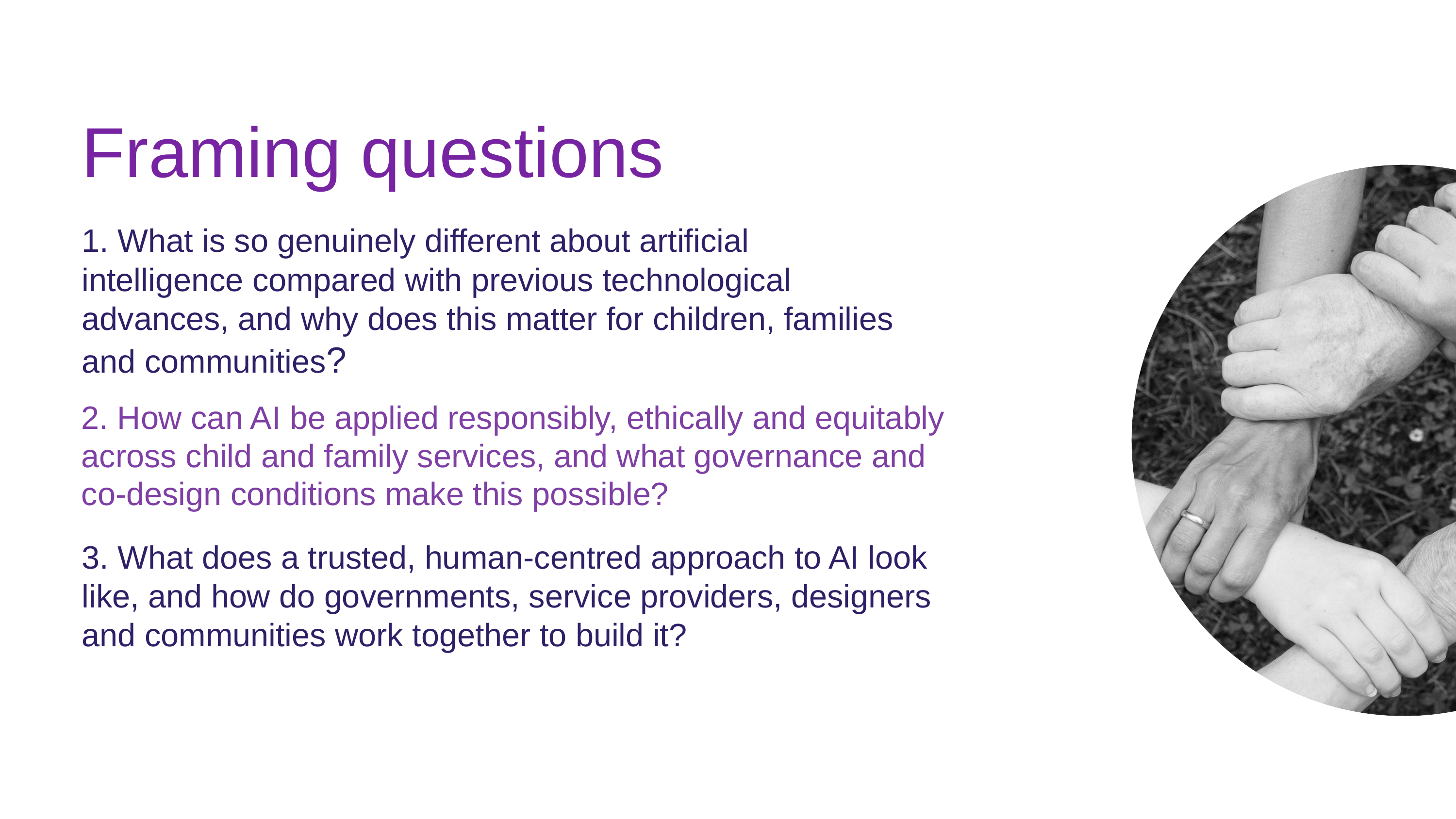

Framing questions

1. What is so genuinely different about artificial intelligence compared with previous technological advances, and why does this matter for children, families and communities?
2. How can AI be applied responsibly, ethically and equitably across child and family services, and what governance and co-design conditions make this possible?
3. What does a trusted, human-centred approach to AI look like, and how do governments, service providers, designers and communities work together to build it?